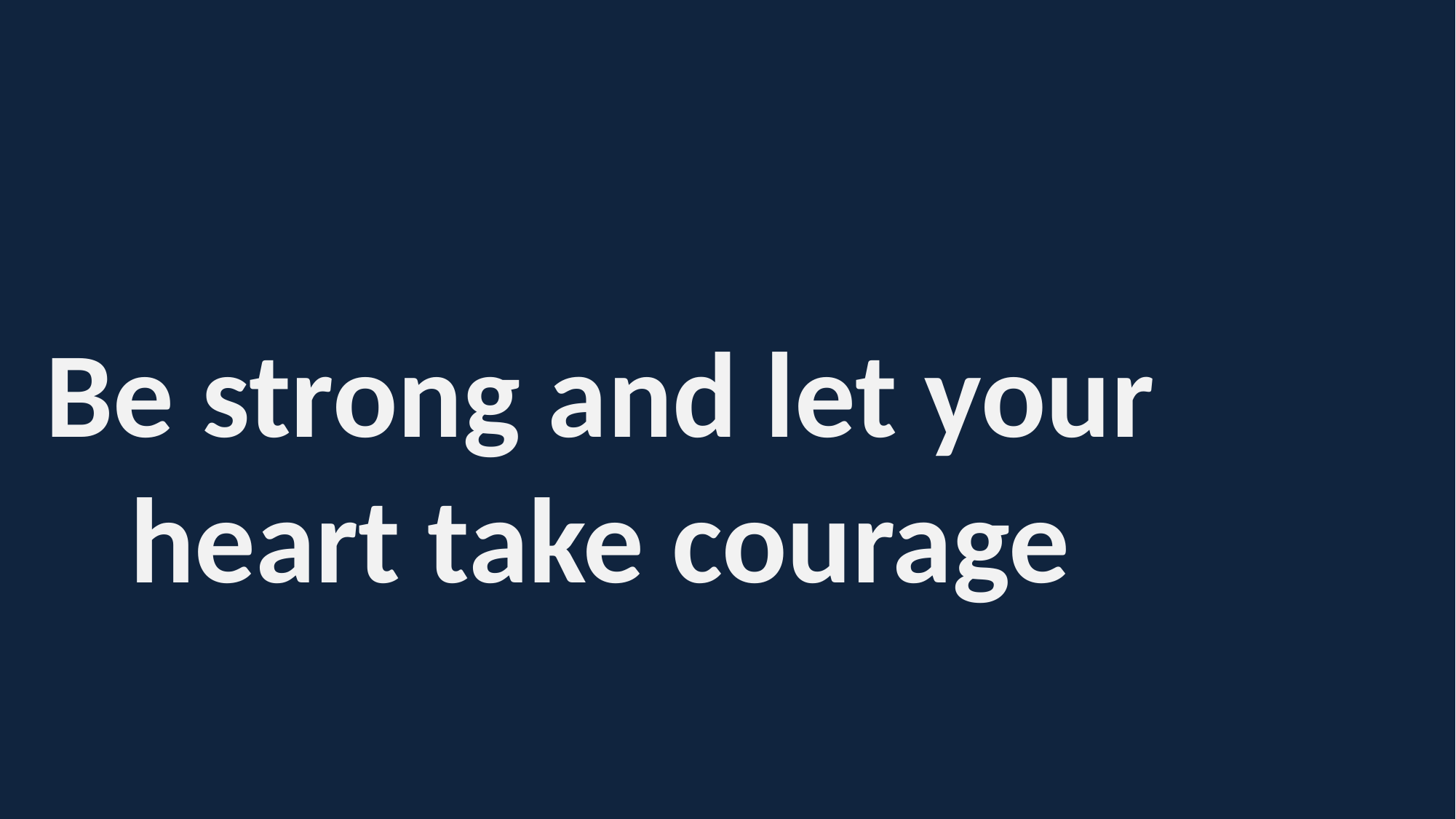

#

Be strong and let your heart take courage